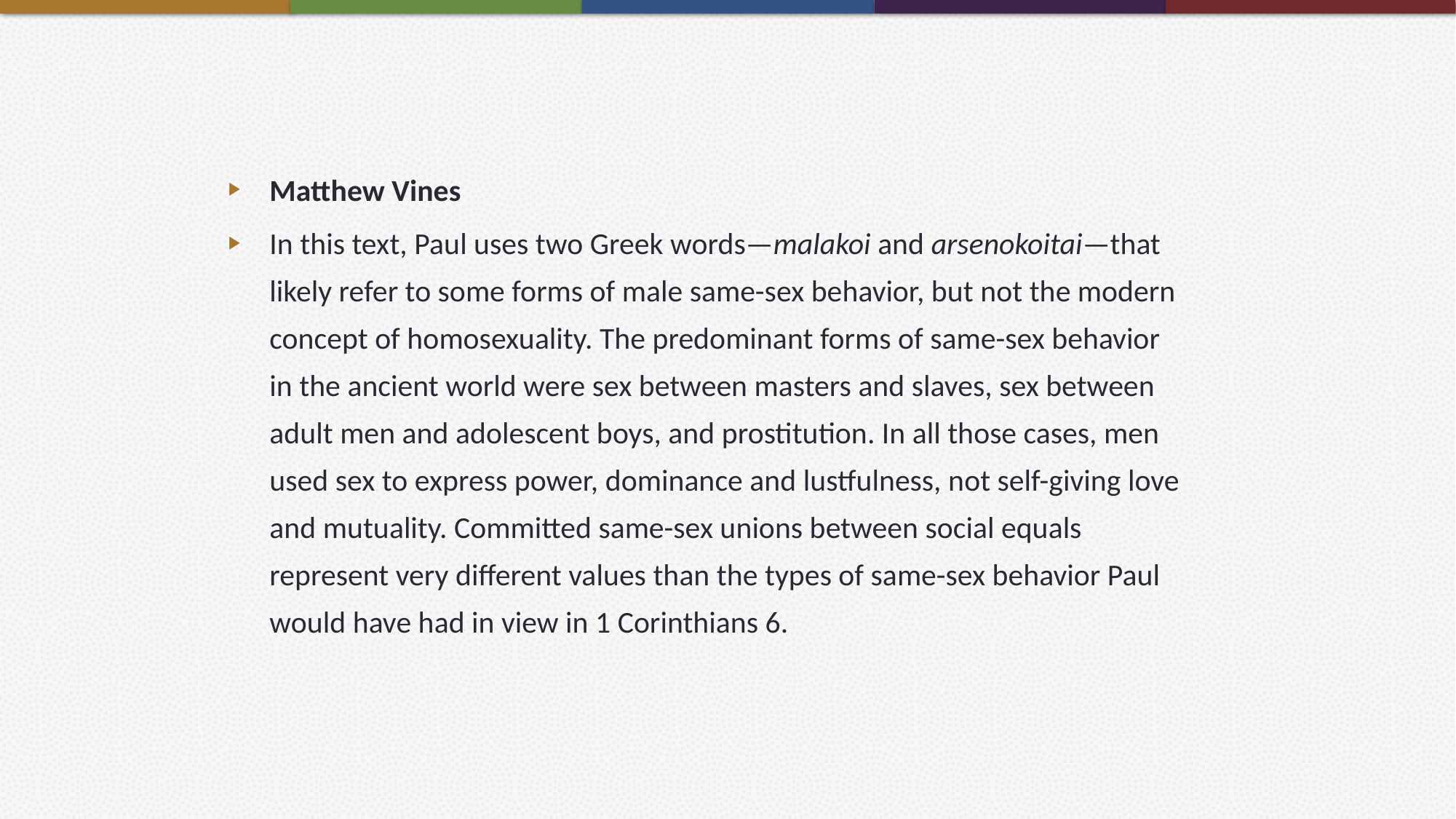

Matthew Vines
In this text, Paul uses two Greek words—malakoi and arsenokoitai—that likely refer to some forms of male same-sex behavior, but not the modern concept of homosexuality. The predominant forms of same-sex behavior in the ancient world were sex between masters and slaves, sex between adult men and adolescent boys, and prostitution. In all those cases, men used sex to express power, dominance and lustfulness, not self-giving love and mutuality. Committed same-sex unions between social equals represent very different values than the types of same-sex behavior Paul would have had in view in 1 Corinthians 6.